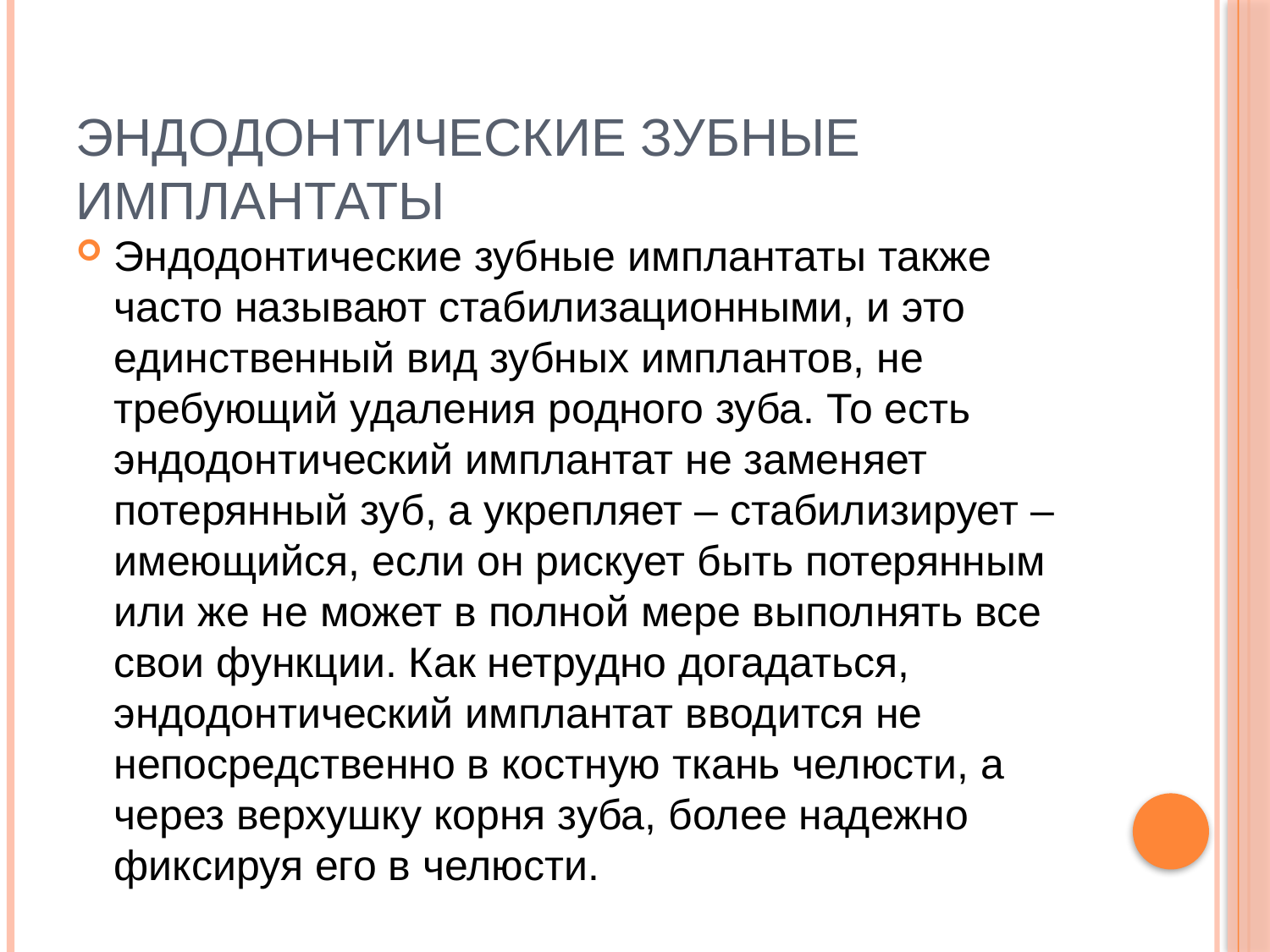

# Эндодонтические зубные имплантаты
Эндодонтические зубные имплантаты также часто называют стабилизационными, и это единственный вид зубных имплантов, не требующий удаления родного зуба. То есть эндодонтический имплантат не заменяет потерянный зуб, а укрепляет – стабилизирует – имеющийся, если он рискует быть потерянным или же не может в полной мере выполнять все свои функции. Как нетрудно догадаться, эндодонтический имплантат вводится не непосредственно в костную ткань челюсти, а через верхушку корня зуба, более надежно фиксируя его в челюсти.